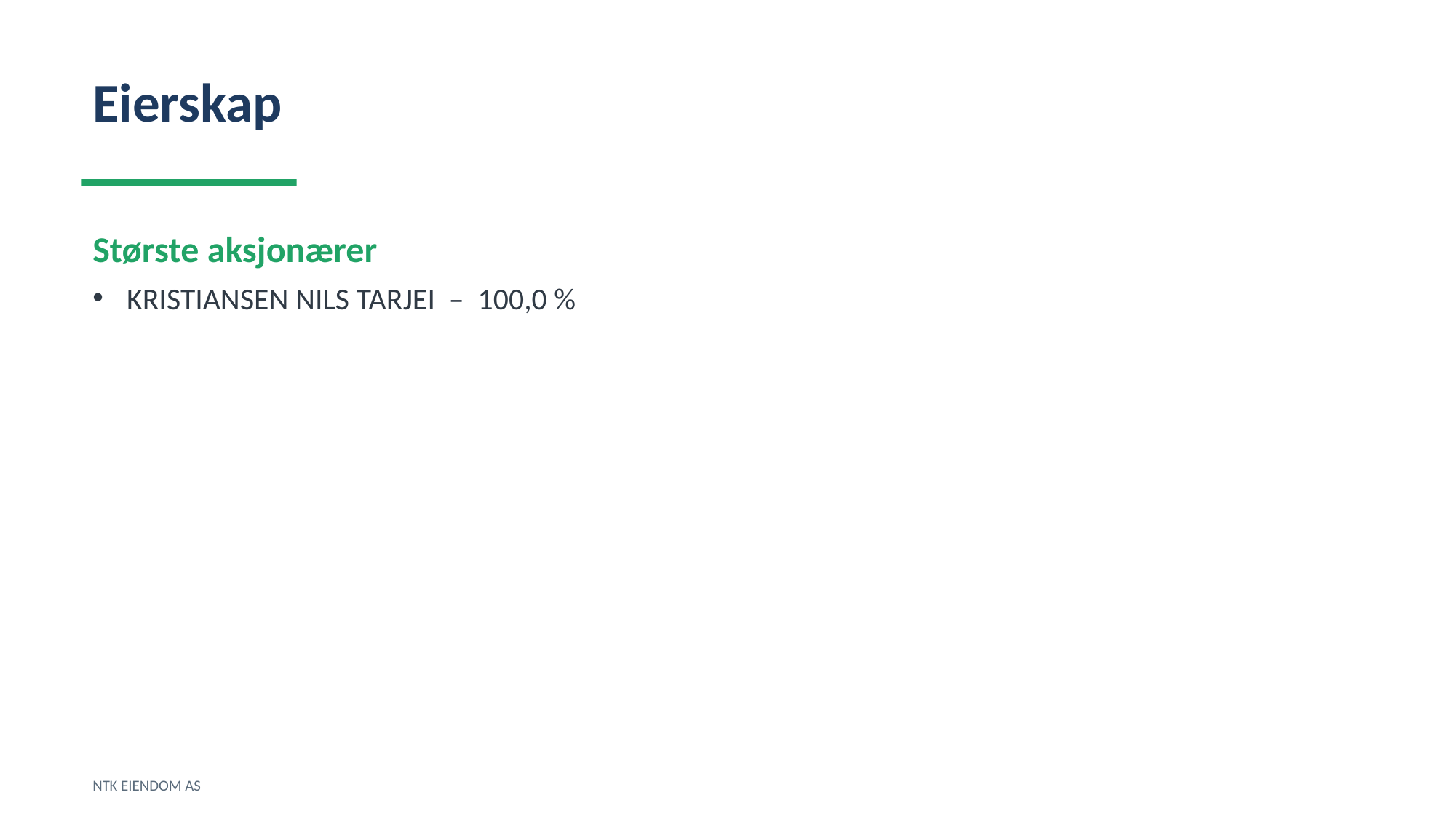

Eierskap

Største aksjonærer
KRISTIANSEN NILS TARJEI  –  100,0 %
NTK EIENDOM AS